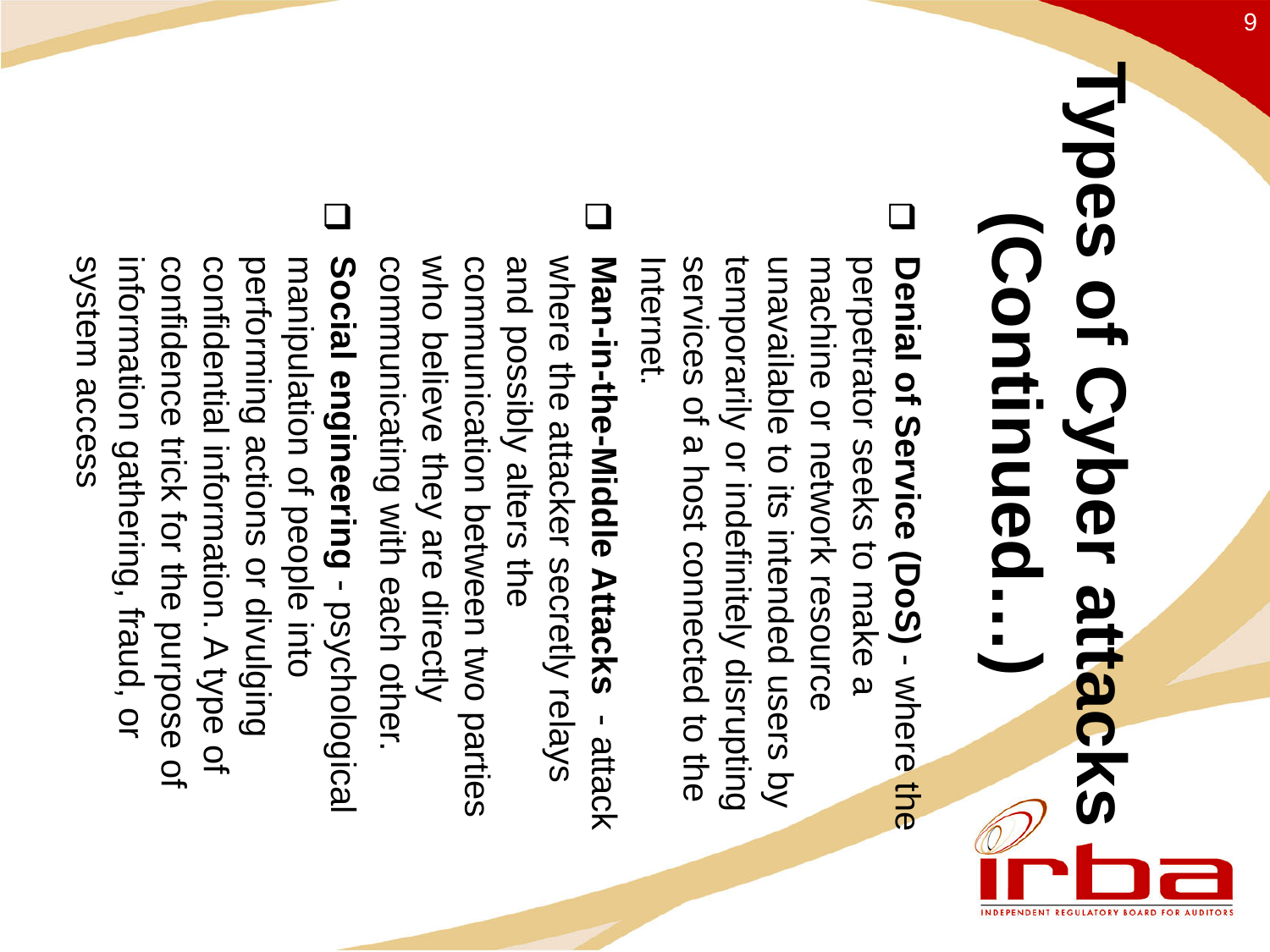

Types of Cyber attacks (Continued…)
9

Denial of Service (DoS) - where the perpetrator seeks to make a machine or network resource unavailable to its intended users by temporarily or indefinitely disrupting services of a host connected to the Internet.
Man-in-the-Middle Attacks  - attack where the attacker secretly relays and possibly alters the communication between two parties who believe they are directly communicating with each other.
Social engineering - psychological manipulation of people into performing actions or divulging confidential information. A type of confidence trick for the purpose of information gathering, fraud, or system access